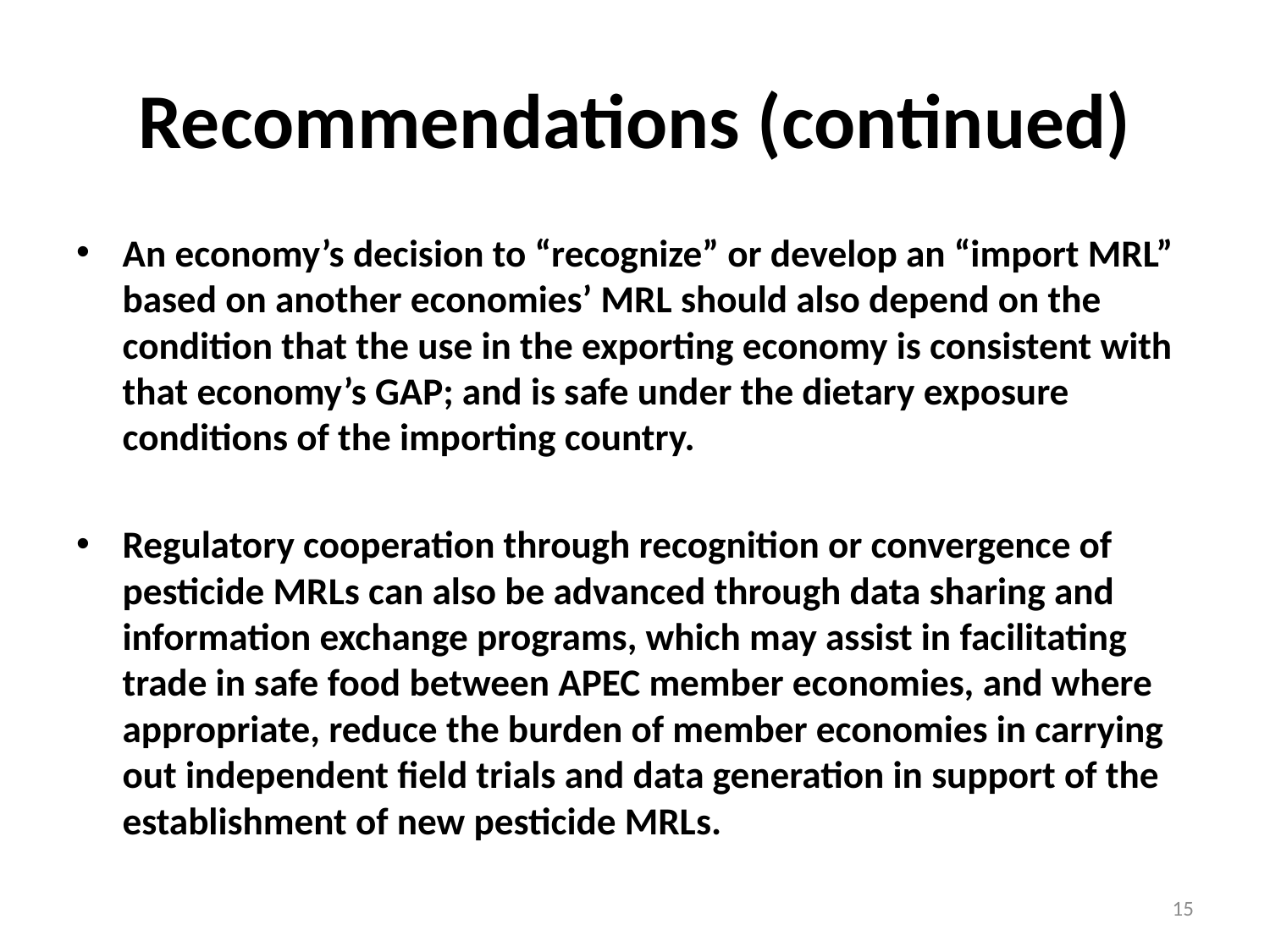

# Recommendations (continued)
An economy’s decision to “recognize” or develop an “import MRL” based on another economies’ MRL should also depend on the condition that the use in the exporting economy is consistent with that economy’s GAP; and is safe under the dietary exposure conditions of the importing country.

Regulatory cooperation through recognition or convergence of pesticide MRLs can also be advanced through data sharing and information exchange programs, which may assist in facilitating trade in safe food between APEC member economies, and where appropriate, reduce the burden of member economies in carrying out independent field trials and data generation in support of the establishment of new pesticide MRLs.

15